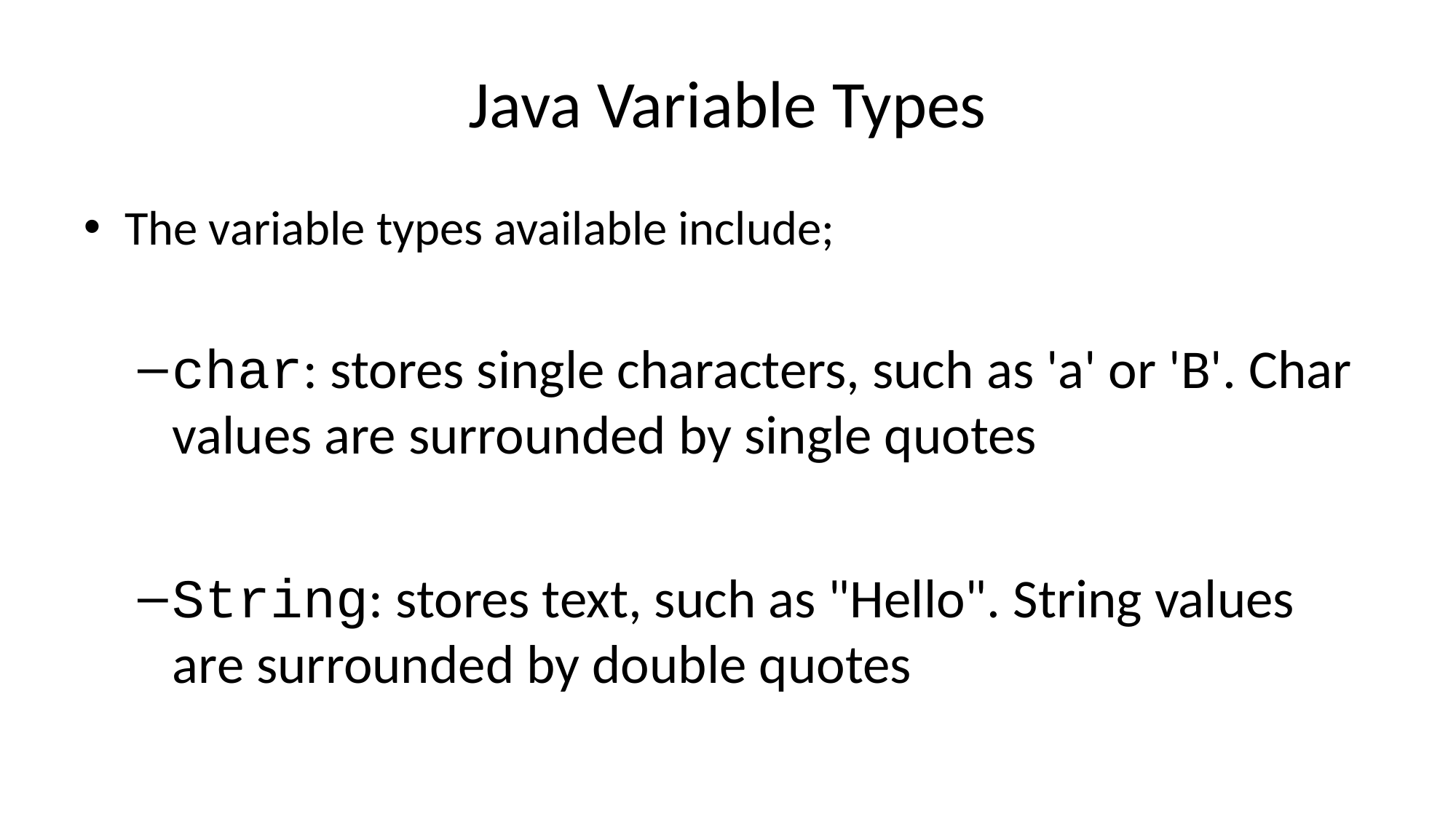

# Java Variable Types
The variable types available include;

char: stores single characters, such as 'a' or 'B'. Char values are surrounded by single quotes

String: stores text, such as "Hello". String values are surrounded by double quotes